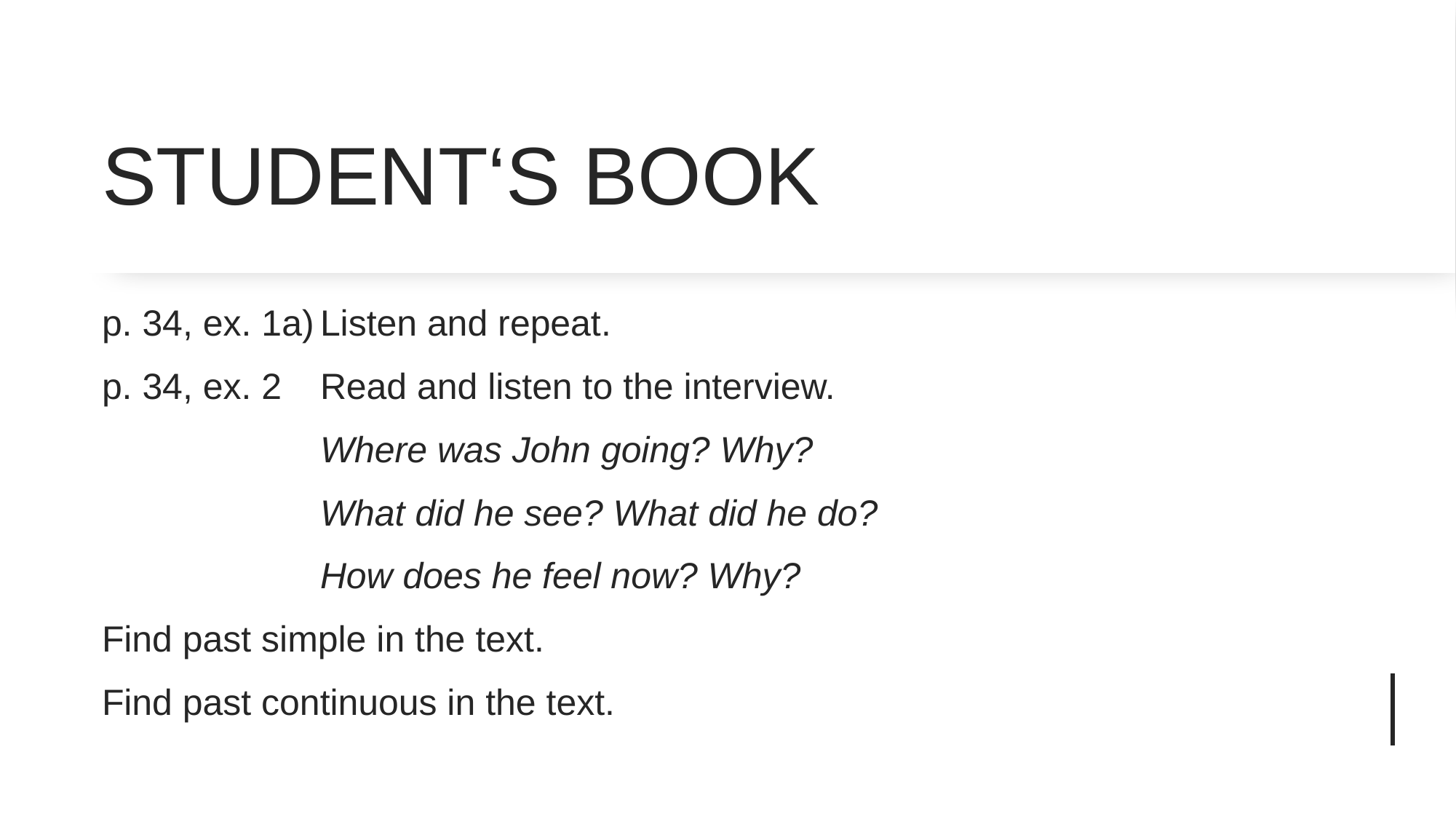

# STUDENT‘S BOOK
p. 34, ex. 1a)	Listen and repeat.
p. 34, ex. 2	Read and listen to the interview.
		Where was John going? Why?
		What did he see? What did he do?
		How does he feel now? Why?
Find past simple in the text.
Find past continuous in the text.